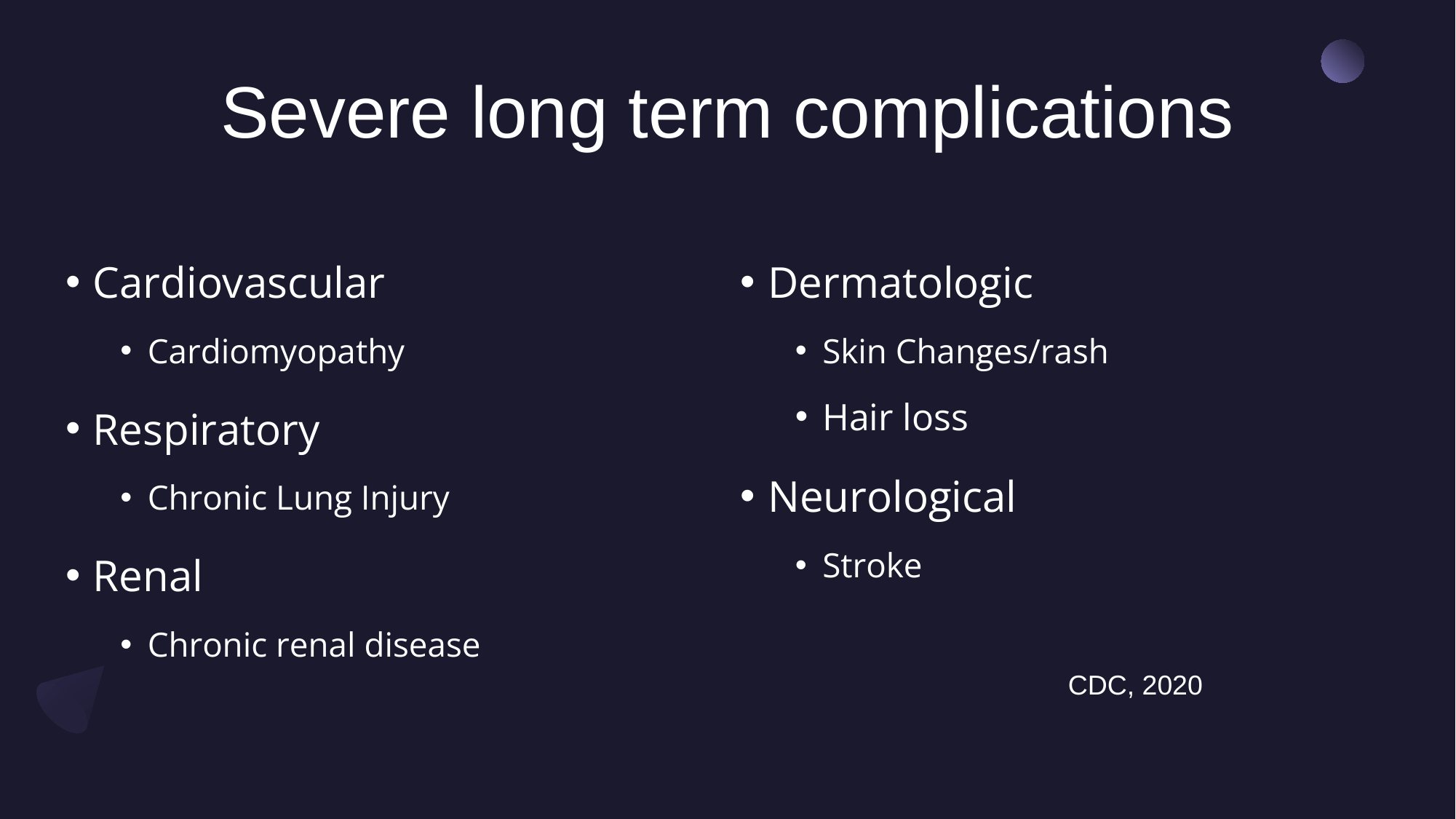

# Severe long term complications
Cardiovascular
Cardiomyopathy
Respiratory
Chronic Lung Injury
Renal
Chronic renal disease

Dermatologic
Skin Changes/rash
Hair loss
Neurological
Stroke

CDC, 2020